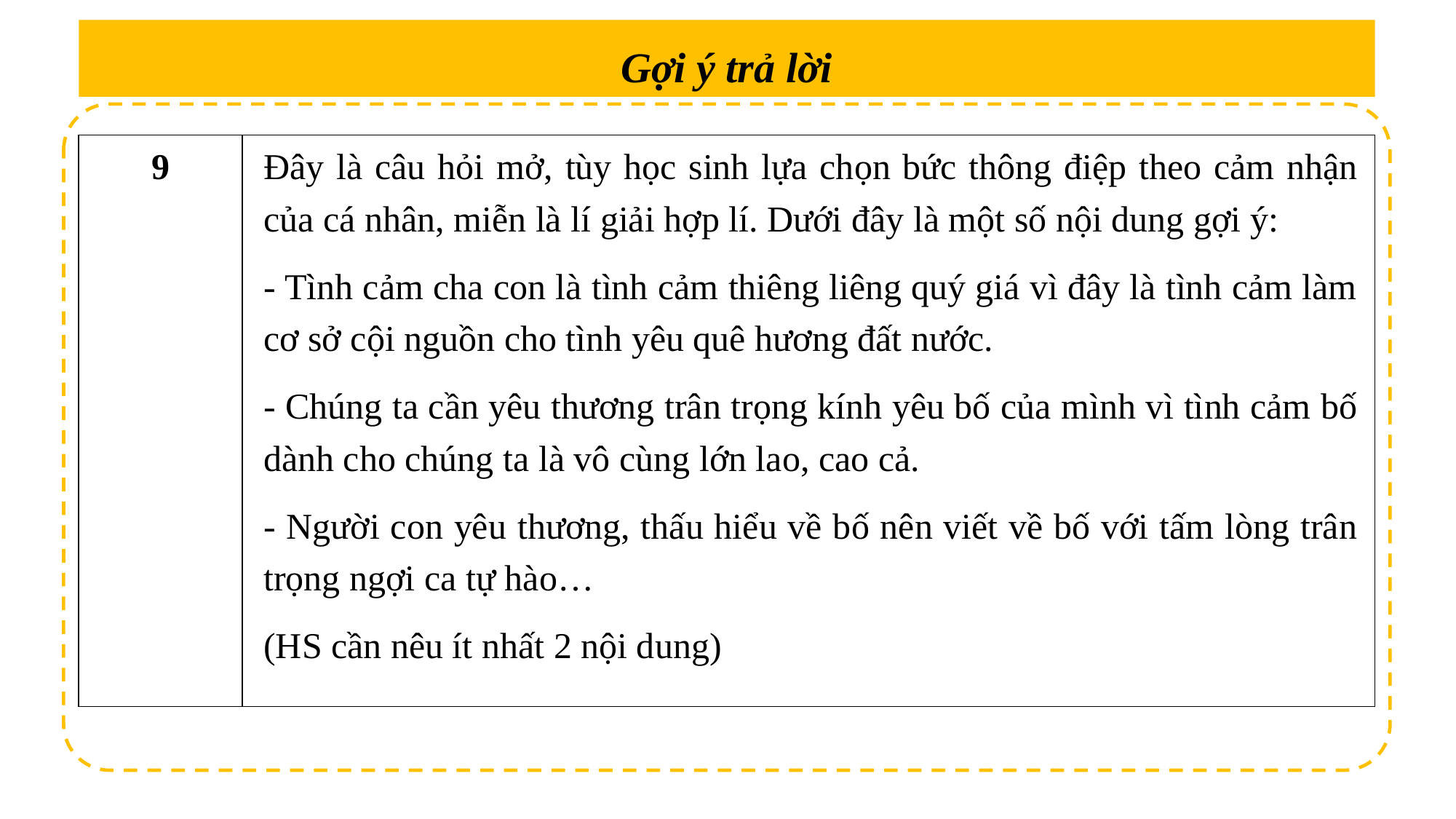

Gợi ý trả lời

| 9 | Đây là câu hỏi mở, tùy học sinh lựa chọn bức thông điệp theo cảm nhận của cá nhân, miễn là lí giải hợp lí. Dưới đây là một số nội dung gợi ý: - Tình cảm cha con là tình cảm thiêng liêng quý giá vì đây là tình cảm làm cơ sở cội nguồn cho tình yêu quê hương đất nước. - Chúng ta cần yêu thương trân trọng kính yêu bố của mình vì tình cảm bố dành cho chúng ta là vô cùng lớn lao, cao cả. - Người con yêu thương, thấu hiểu về bố nên viết về bố với tấm lòng trân trọng ngợi ca tự hào… (HS cần nêu ít nhất 2 nội dung) |
| --- | --- |